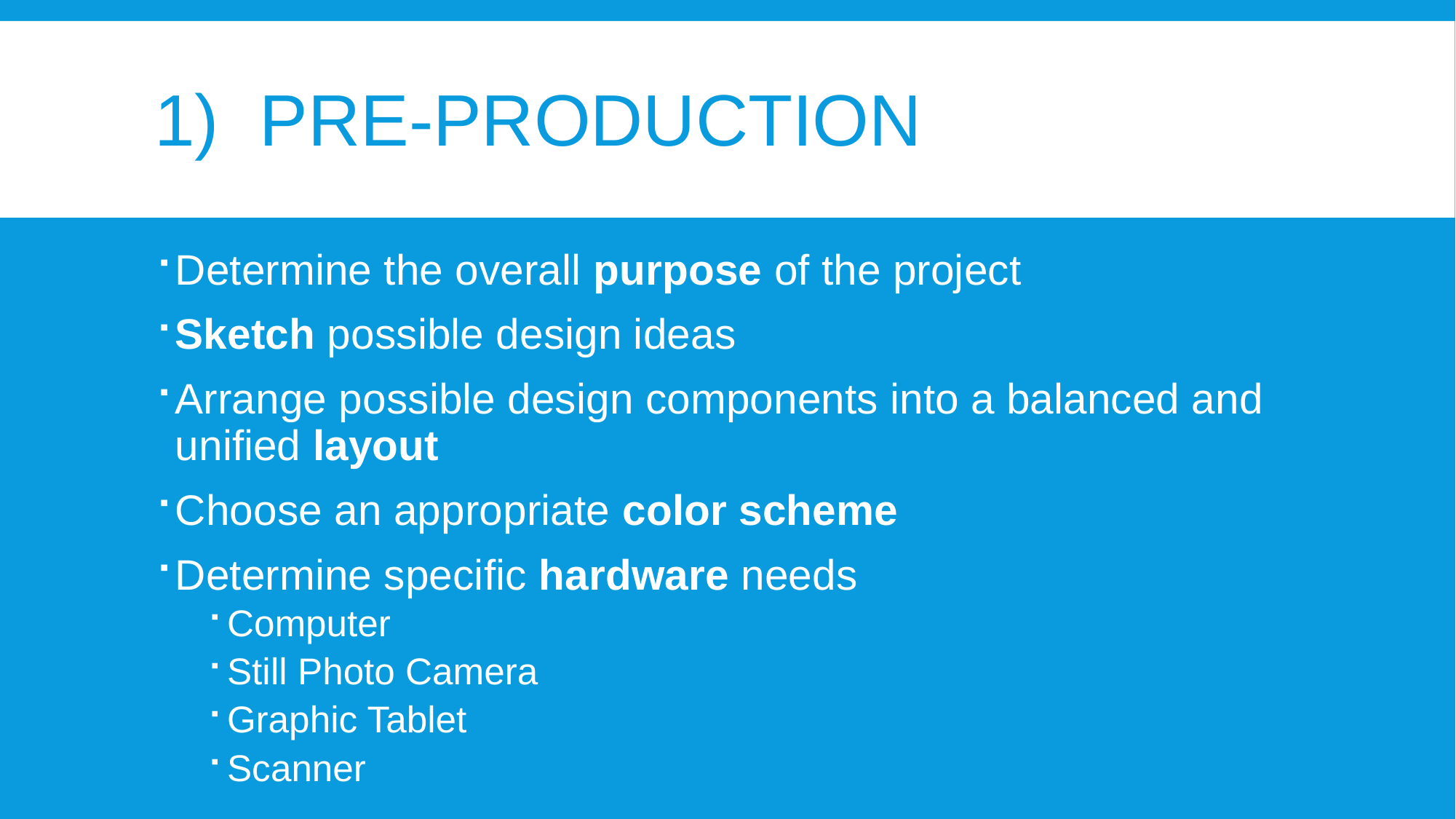

# 1)  Pre-Production
Determine the overall purpose of the project
Sketch possible design ideas
Arrange possible design components into a balanced and unified layout
Choose an appropriate color scheme
Determine specific hardware needs
Computer
Still Photo Camera
Graphic Tablet
Scanner